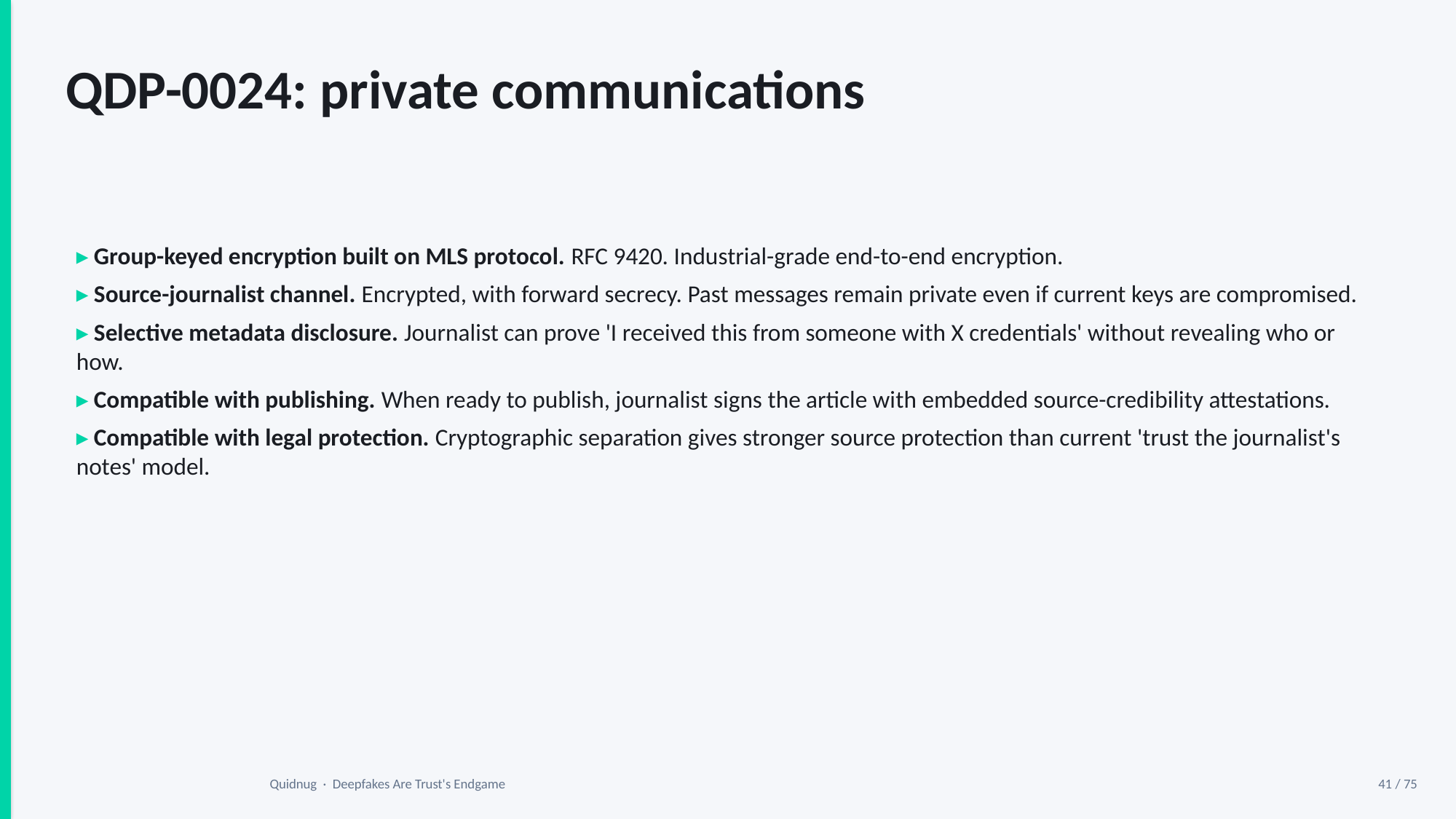

QDP-0024: private communications
▸ Group-keyed encryption built on MLS protocol. RFC 9420. Industrial-grade end-to-end encryption.
▸ Source-journalist channel. Encrypted, with forward secrecy. Past messages remain private even if current keys are compromised.
▸ Selective metadata disclosure. Journalist can prove 'I received this from someone with X credentials' without revealing who or how.
▸ Compatible with publishing. When ready to publish, journalist signs the article with embedded source-credibility attestations.
▸ Compatible with legal protection. Cryptographic separation gives stronger source protection than current 'trust the journalist's notes' model.
Quidnug  ·  Deepfakes Are Trust's Endgame
41 / 75